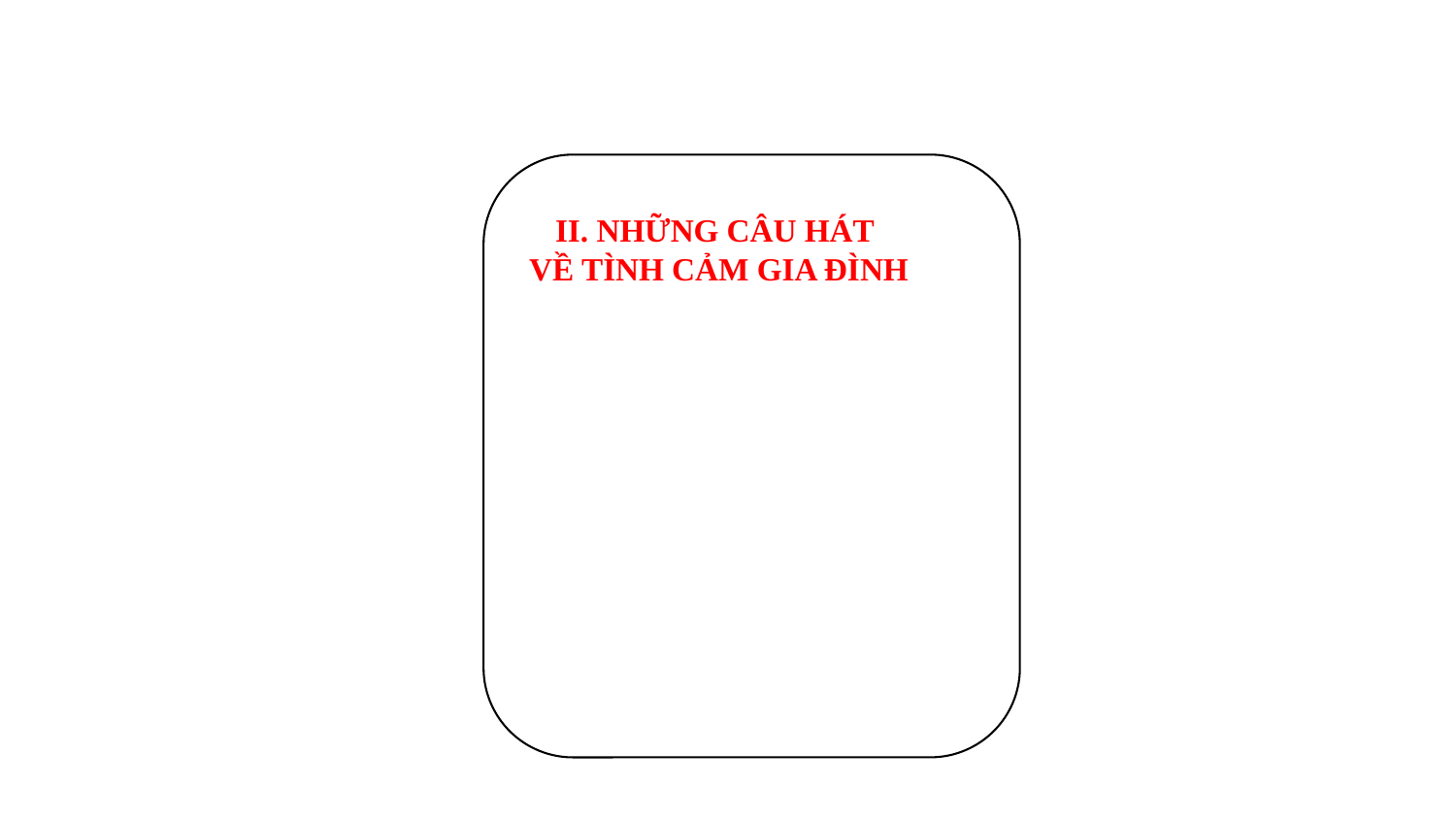

II. NHỮNG CÂU HÁT
 VỀ TÌNH CẢM GIA ĐÌNH